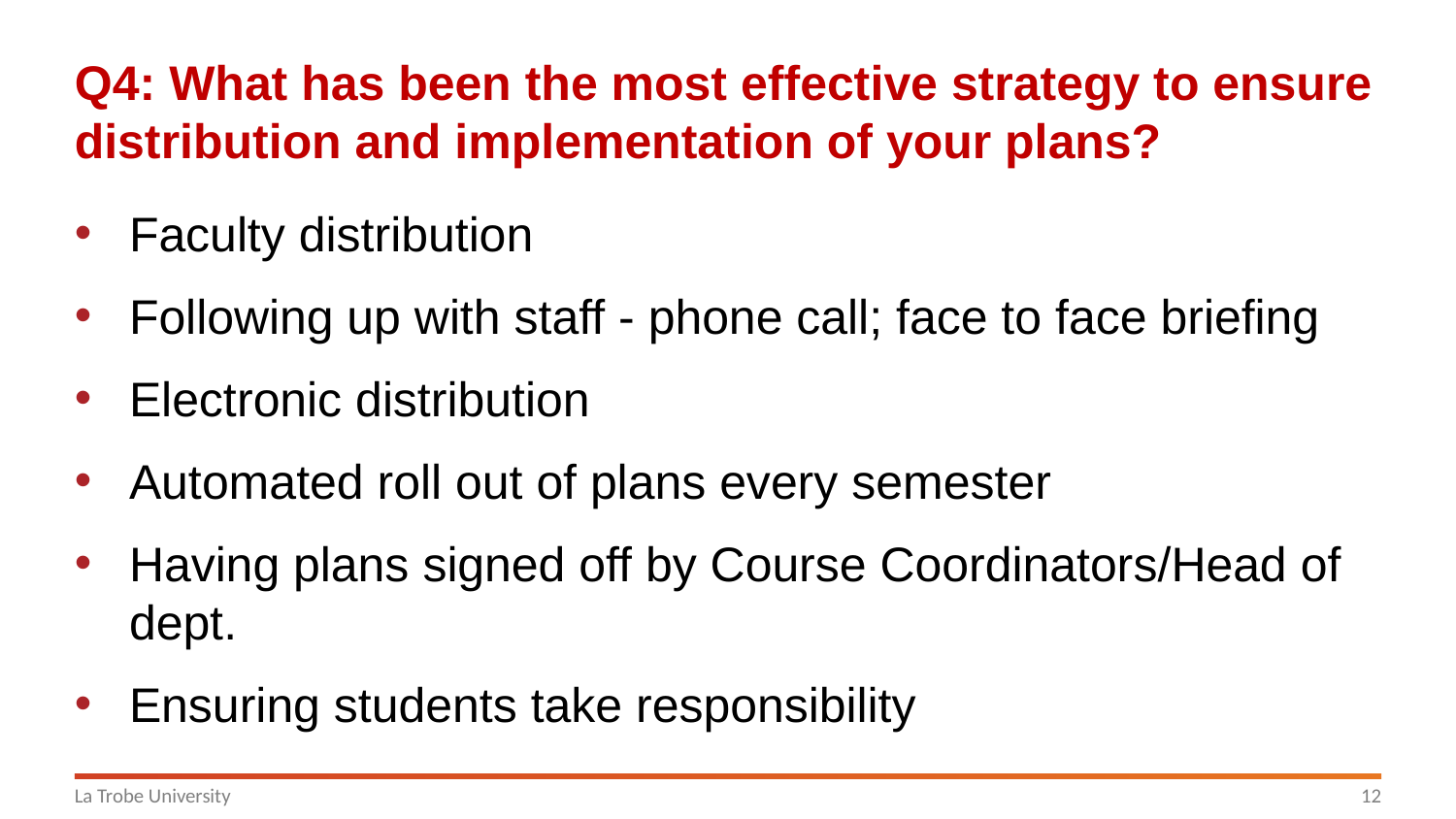

# Q4: What has been the most effective strategy to ensure distribution and implementation of your plans?
Faculty distribution
Following up with staff - phone call; face to face briefing
Electronic distribution
Automated roll out of plans every semester
Having plans signed off by Course Coordinators/Head of dept.
Ensuring students take responsibility